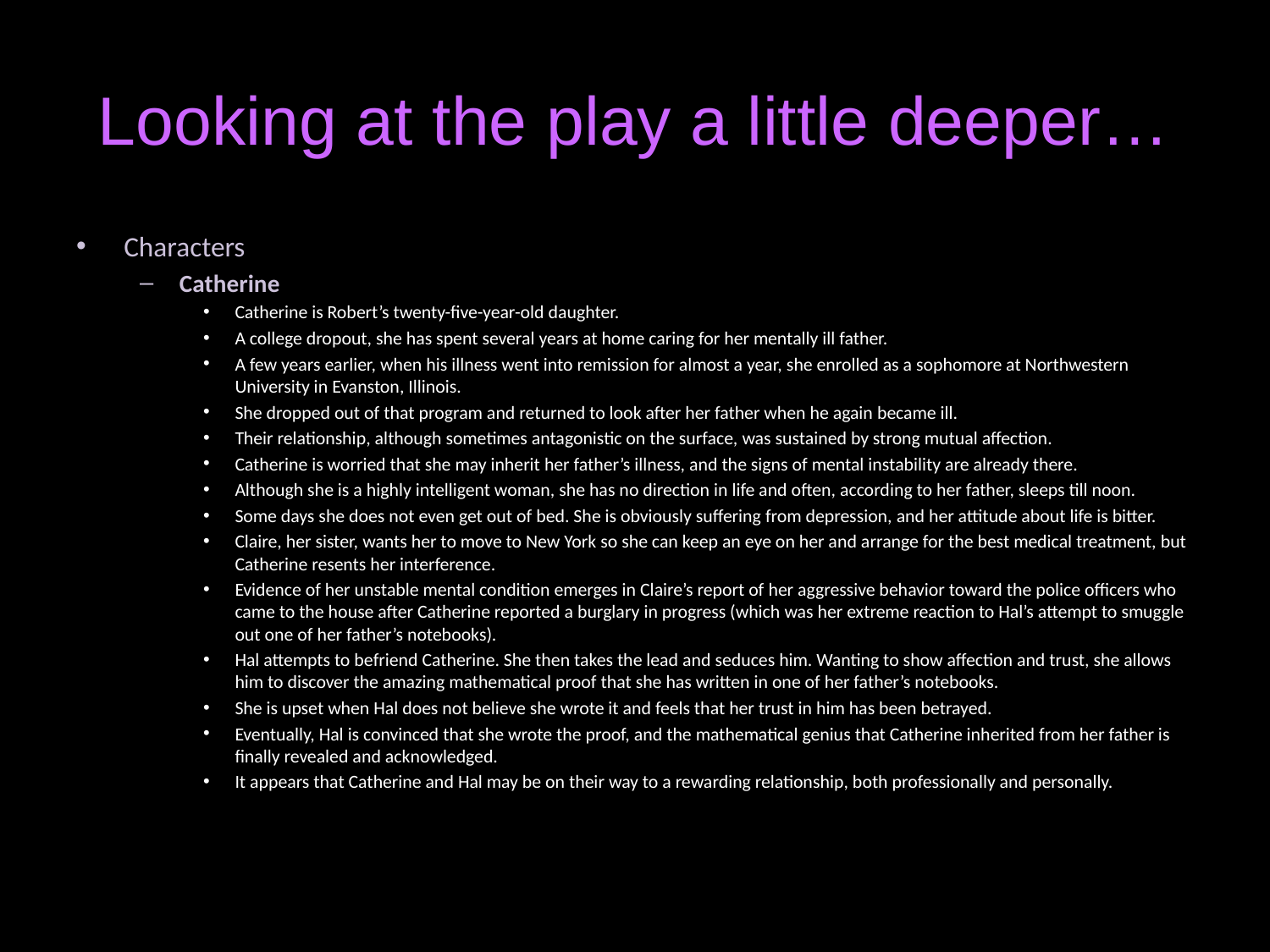

# Looking at the play a little deeper…
Characters
Catherine
Catherine is Robert’s twenty-five-year-old daughter.
A college dropout, she has spent several years at home caring for her mentally ill father.
A few years earlier, when his illness went into remission for almost a year, she enrolled as a sophomore at Northwestern University in Evanston, Illinois.
She dropped out of that program and returned to look after her father when he again became ill.
Their relationship, although sometimes antagonistic on the surface, was sustained by strong mutual affection.
Catherine is worried that she may inherit her father’s illness, and the signs of mental instability are already there.
Although she is a highly intelligent woman, she has no direction in life and often, according to her father, sleeps till noon.
Some days she does not even get out of bed. She is obviously suffering from depression, and her attitude about life is bitter.
Claire, her sister, wants her to move to New York so she can keep an eye on her and arrange for the best medical treatment, but Catherine resents her interference.
Evidence of her unstable mental condition emerges in Claire’s report of her aggressive behavior toward the police officers who came to the house after Catherine reported a burglary in progress (which was her extreme reaction to Hal’s attempt to smuggle out one of her father’s notebooks).
Hal attempts to befriend Catherine. She then takes the lead and seduces him. Wanting to show affection and trust, she allows him to discover the amazing mathematical proof that she has written in one of her father’s notebooks.
She is upset when Hal does not believe she wrote it and feels that her trust in him has been betrayed.
Eventually, Hal is convinced that she wrote the proof, and the mathematical genius that Catherine inherited from her father is finally revealed and acknowledged.
It appears that Catherine and Hal may be on their way to a rewarding relationship, both professionally and personally.